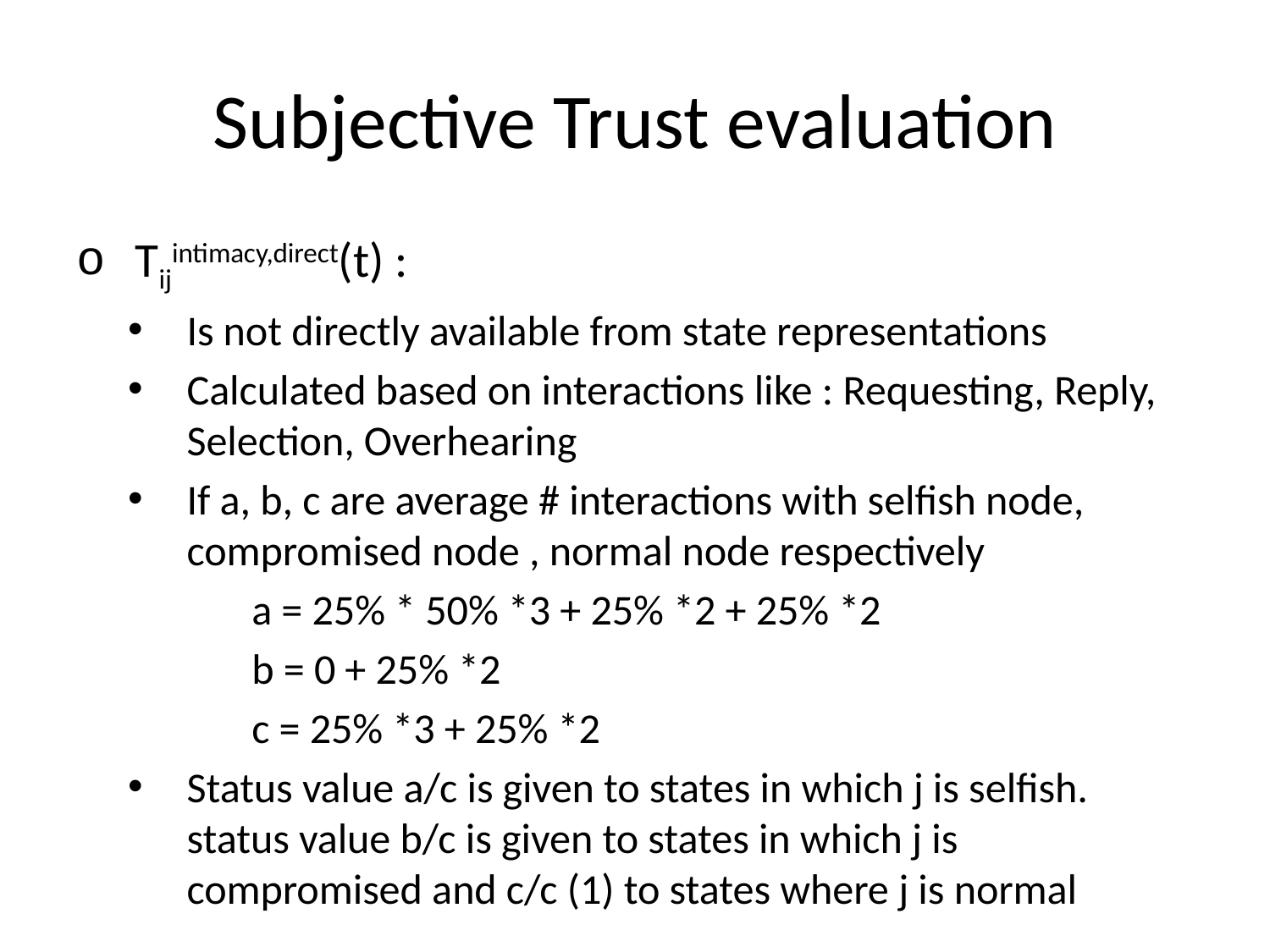

# Subjective Trust evaluation
Tijintimacy,direct(t) :
Is not directly available from state representations
Calculated based on interactions like : Requesting, Reply, Selection, Overhearing
If a, b, c are average # interactions with selfish node, compromised node , normal node respectively
             a = 25% * 50% *3 + 25% *2 + 25% *2
             b = 0 + 25% *2
             c = 25% *3 + 25% *2
Status value a/c is given to states in which j is selfish. status value b/c is given to states in which j is compromised and c/c (1) to states where j is normal